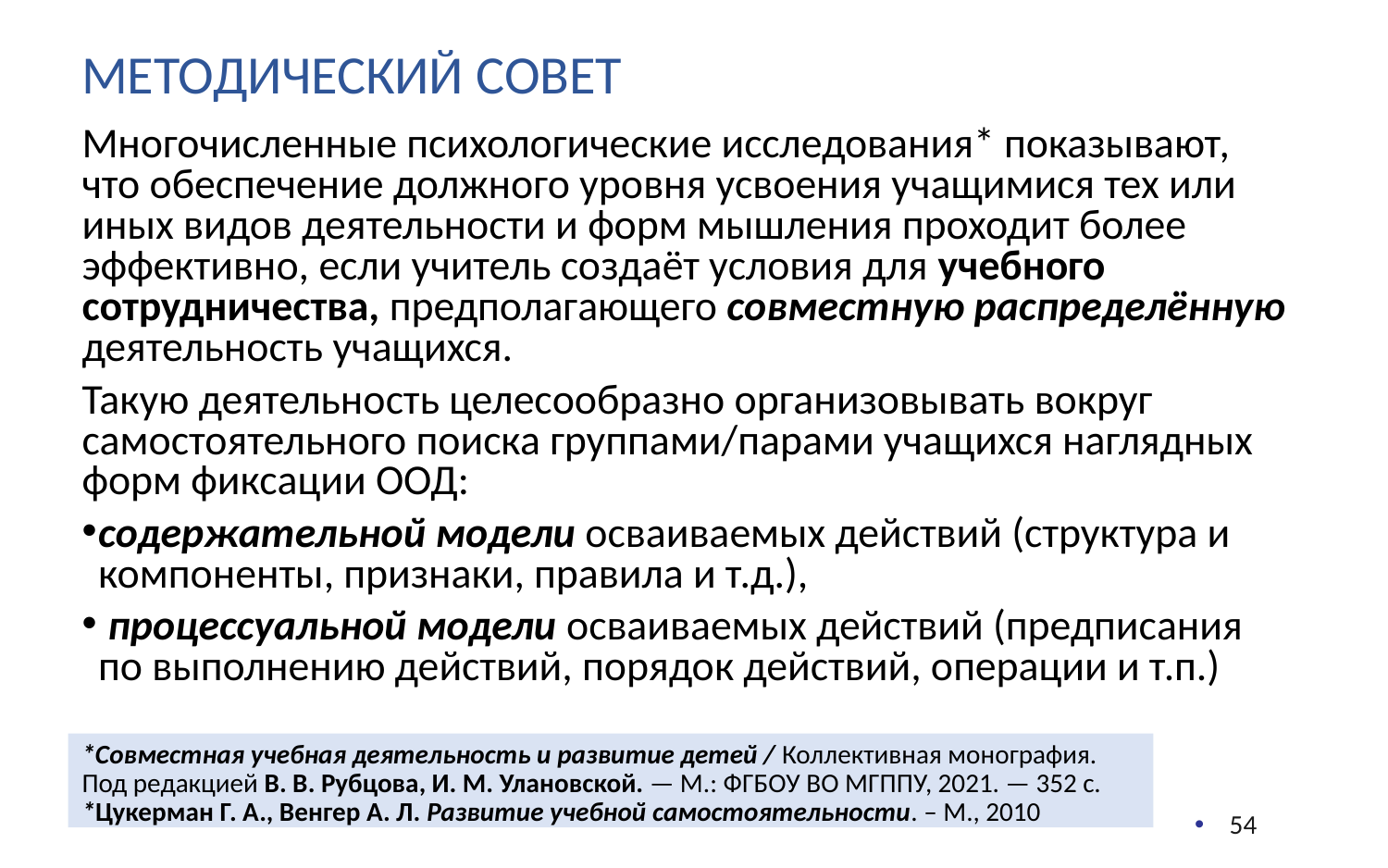

Методический совет
Многочисленные психологические исследования* показывают,  что обеспечение должного уровня усвоения учащимися тех или иных видов деятельности и форм мышления проходит более эффективно, если учитель создаёт условия для учебного сотрудничества, предполагающего совместную распределённую деятельность учащихся.
Такую деятельность целесообразно организовывать вокруг самостоятельного поиска группами/парами учащихся наглядных форм фиксации ООД:
содержательной модели осваиваемых действий (структура и компоненты, признаки, правила и т.д.),
 процессуальной модели осваиваемых действий (предписания по выполнению действий, порядок действий, операции и т.п.)
*Совместная учебная деятельность и развитие детей / Коллективная монография. Под редакцией В. В. Рубцова, И. М. Улановской. — М.: ФГБОУ ВО МГППУ, 2021. — 352 с.
*Цукерман Г. А., Венгер А. Л. Развитие учебной самостоятельности. – М., 2010
54